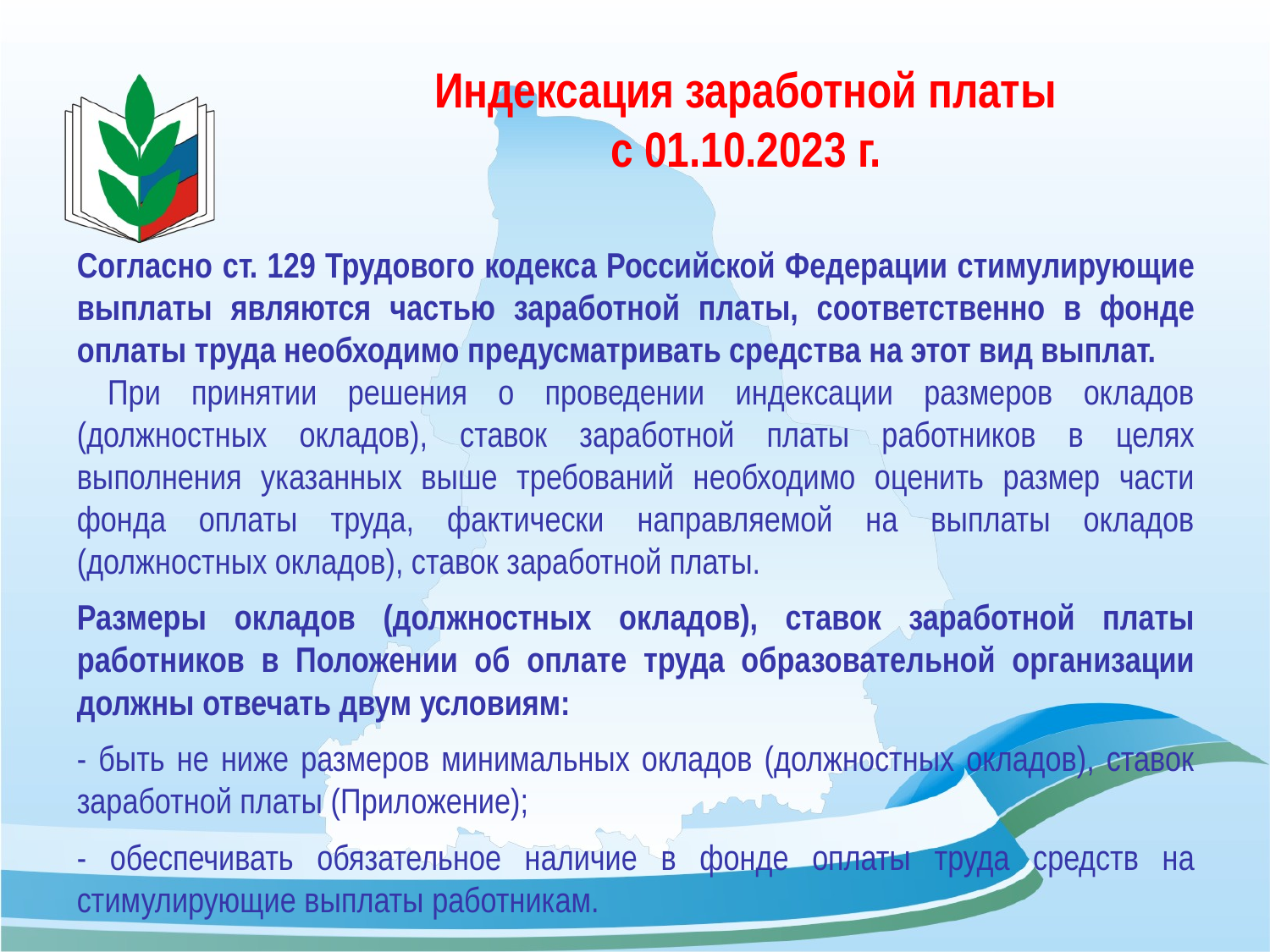

# Индексация заработной платы с 01.10.2023 г.
Согласно ст. 129 Трудового кодекса Российской Федерации стимулирующие выплаты являются частью заработной платы, соответственно в фонде оплаты труда необходимо предусматривать средства на этот вид выплат.
 При принятии решения о проведении индексации размеров окладов (должностных окладов), ставок заработной платы работников в целях выполнения указанных выше требований необходимо оценить размер части фонда оплаты труда, фактически направляемой на выплаты окладов (должностных окладов), ставок заработной платы.
Размеры окладов (должностных окладов), ставок заработной платы работников в Положении об оплате труда образовательной организации должны отвечать двум условиям:
- быть не ниже размеров минимальных окладов (должностных окладов), ставок заработной платы (Приложение);
- обеспечивать обязательное наличие в фонде оплаты труда средств на стимулирующие выплаты работникам.